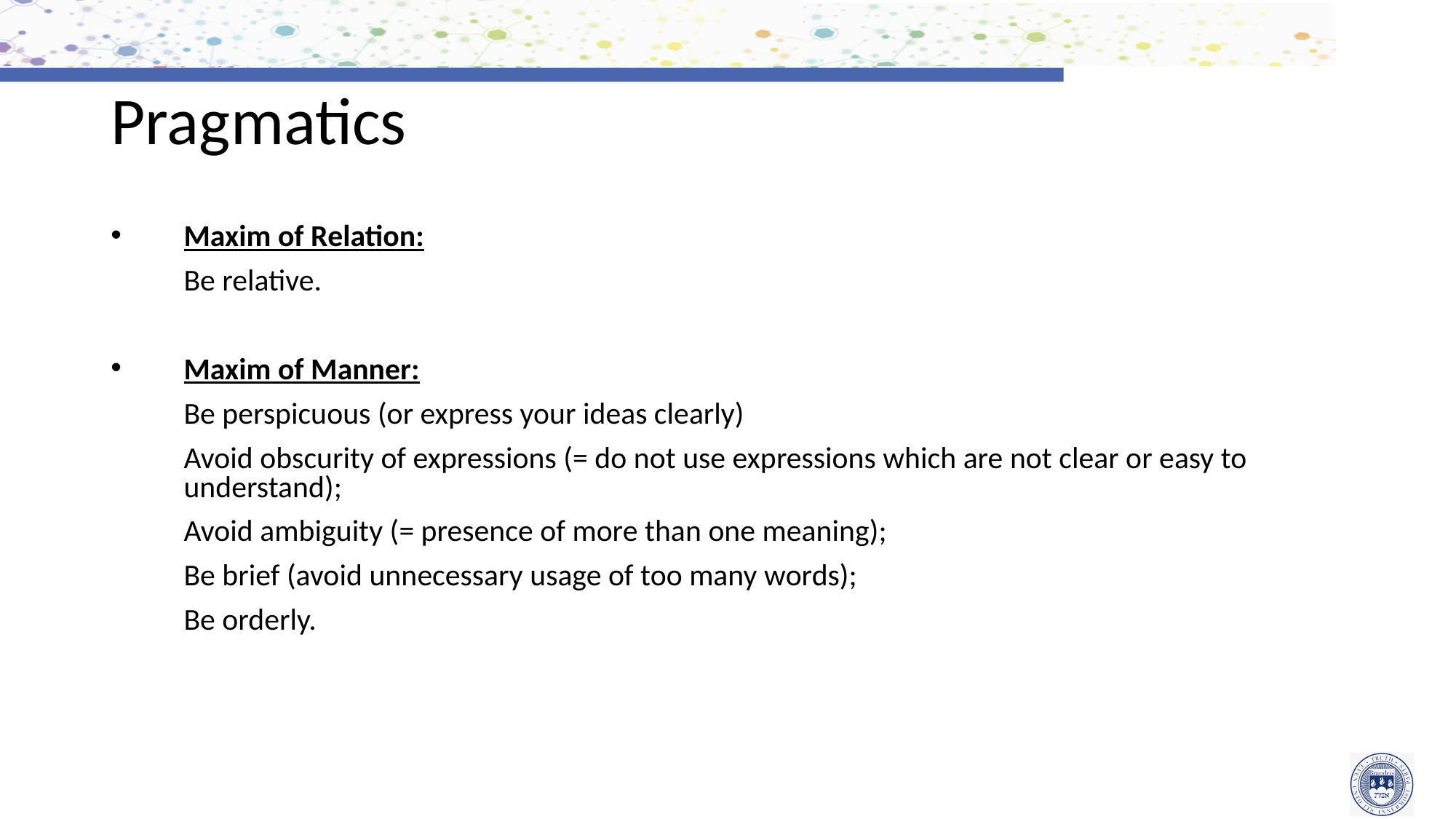

# Pragmatics
Maxim of Relation:
	Be relative.

Maxim of Manner:
	Be perspicuous (or express your ideas clearly)
	Avoid obscurity of expressions (= do not use expressions which are not clear or easy to understand);
	Avoid ambiguity (= presence of more than one meaning);
	Be brief (avoid unnecessary usage of too many words);
	Be orderly.